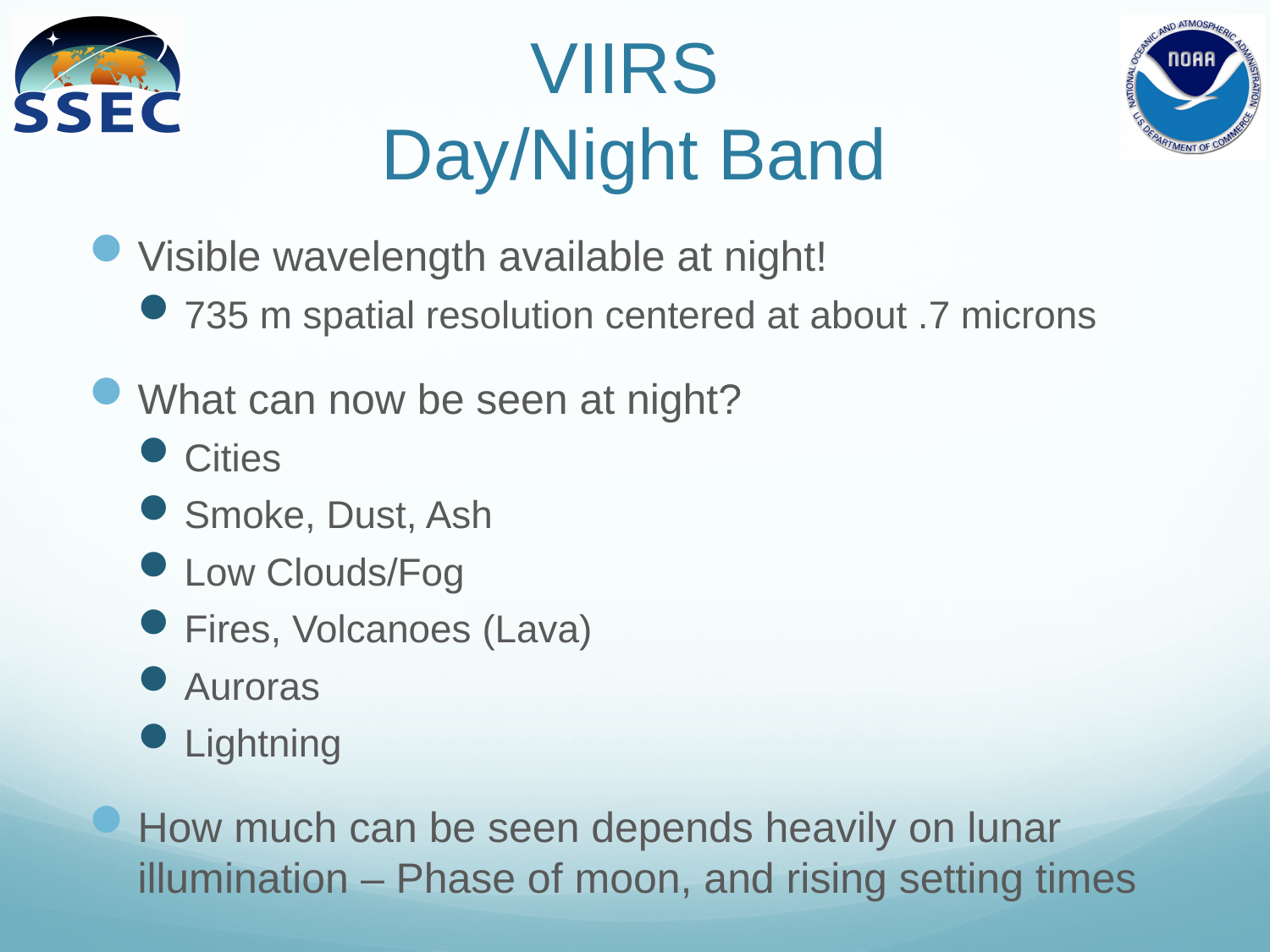

# VIIRS Day/Night Band
Visible wavelength available at night!
735 m spatial resolution centered at about .7 microns
What can now be seen at night?
Cities
Smoke, Dust, Ash
Low Clouds/Fog
Fires, Volcanoes (Lava)
Auroras
Lightning
How much can be seen depends heavily on lunar illumination – Phase of moon, and rising setting times